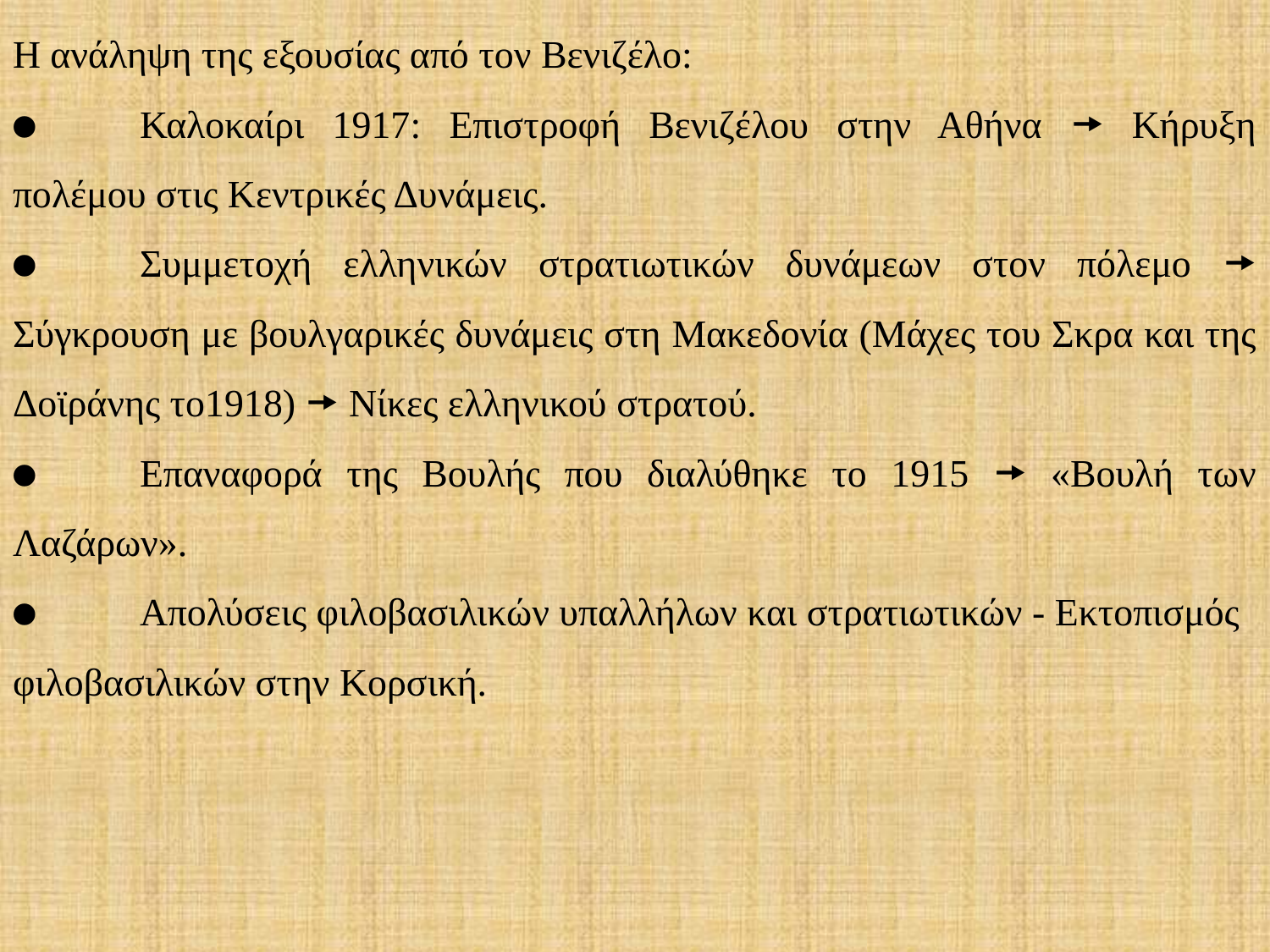

Η ανάληψη της εξουσίας από τον Βενιζέλο:
⚫	Καλοκαίρι 1917: Επιστροφή Βενιζέλου στην Αθήνα 🠚 Κήρυξη πολέμου στις Κεντρικές Δυνάμεις.
⚫	Συμμετοχή ελληνικών στρατιωτικών δυνάμεων στον πόλεμο 🠚 Σύγκρουση με βουλγαρικές δυνάμεις στη Μακεδονία (Μάχες του Σκρα και της Δοϊράνης το1918) 🠚 Νίκες ελληνικού στρατού.
⚫	Επαναφορά της Βουλής που διαλύθηκε το 1915 🠚 «Βουλή των Λαζάρων».
⚫	Απολύσεις φιλοβασιλικών υπαλλήλων και στρατιωτικών - Εκτοπισμός
φιλοβασιλικών στην Κορσική.